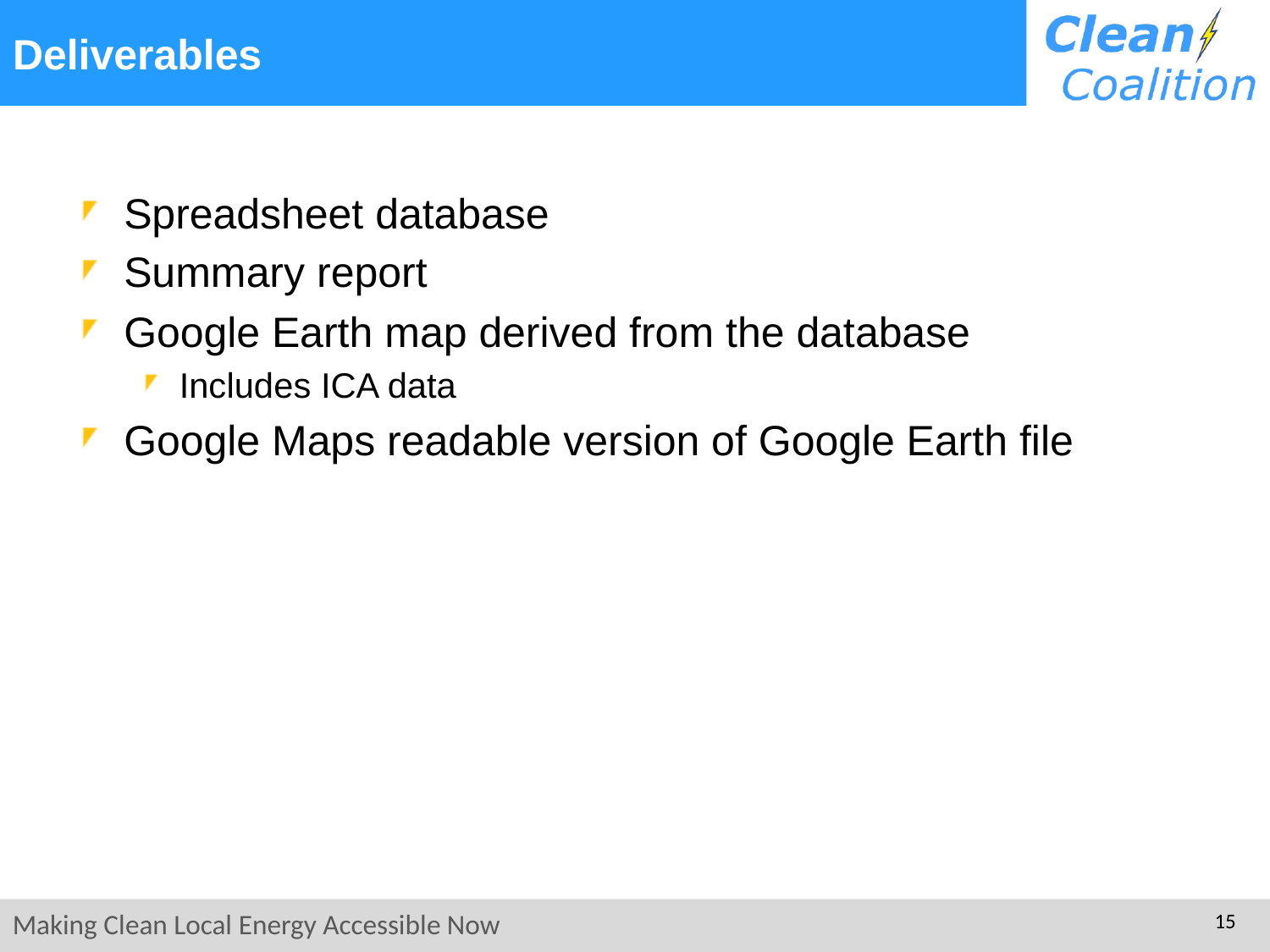

# Deliverables
Spreadsheet database
Summary report
Google Earth map derived from the database
Includes ICA data
Google Maps readable version of Google Earth file